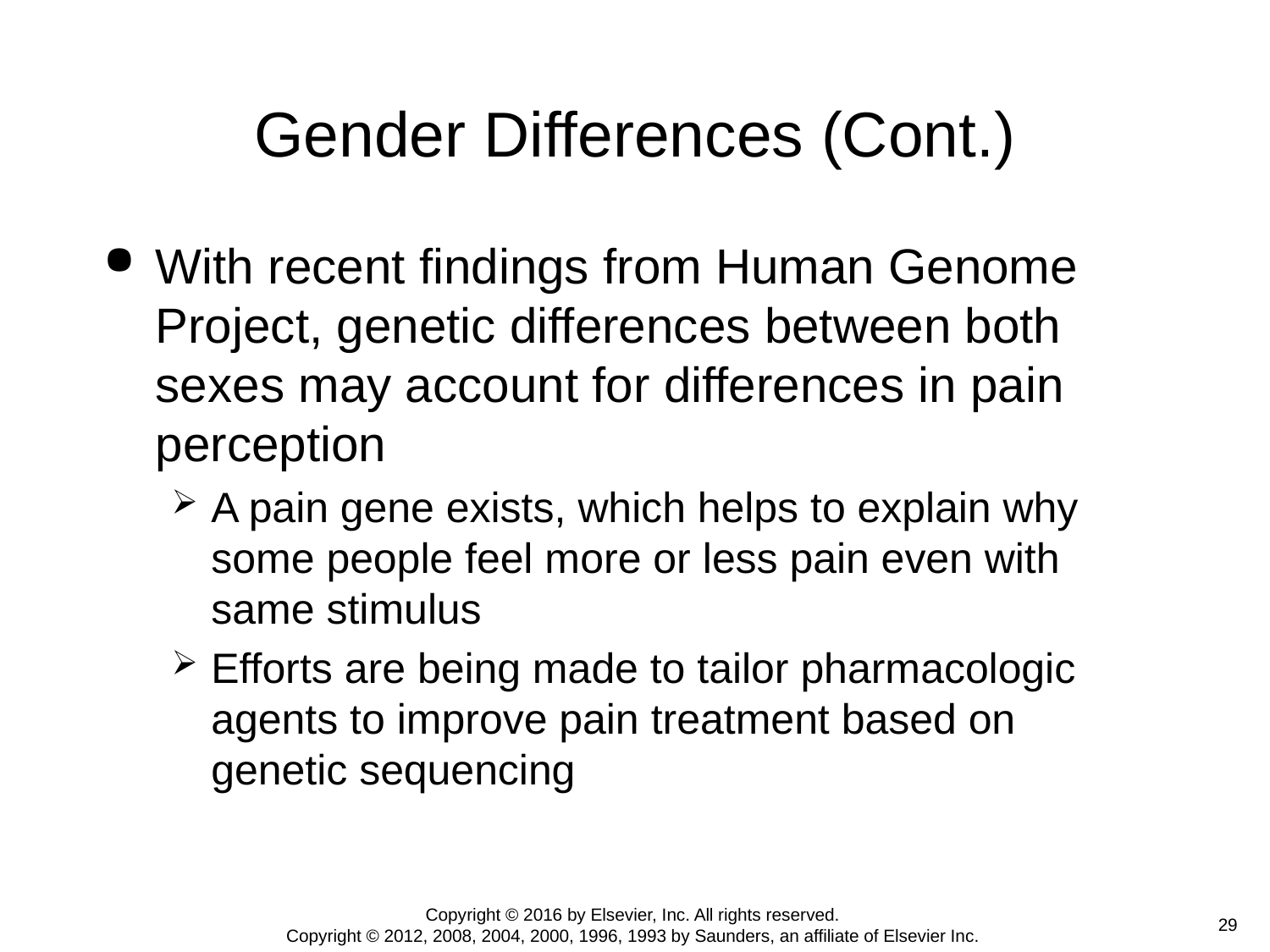

# Gender Differences (Cont.)
With recent findings from Human Genome Project, genetic differences between both sexes may account for differences in pain perception
A pain gene exists, which helps to explain why some people feel more or less pain even with same stimulus
Efforts are being made to tailor pharmacologic agents to improve pain treatment based on genetic sequencing
Copyright © 2016 by Elsevier, Inc. All rights reserved.
Copyright © 2012, 2008, 2004, 2000, 1996, 1993 by Saunders, an affiliate of Elsevier Inc.
 29